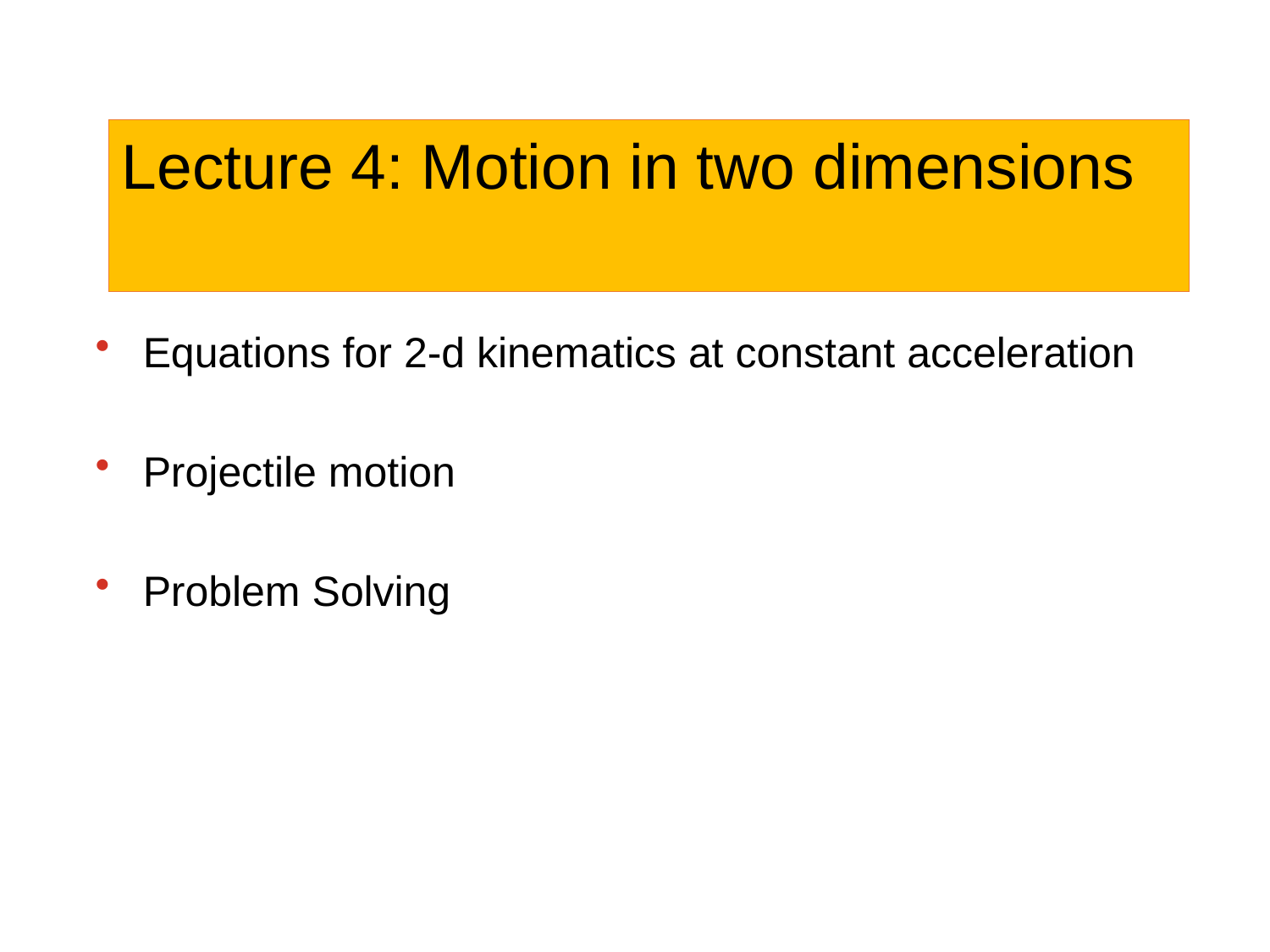

Lecture 4: Motion in two dimensions
Equations for 2-d kinematics at constant acceleration
Projectile motion
Problem Solving